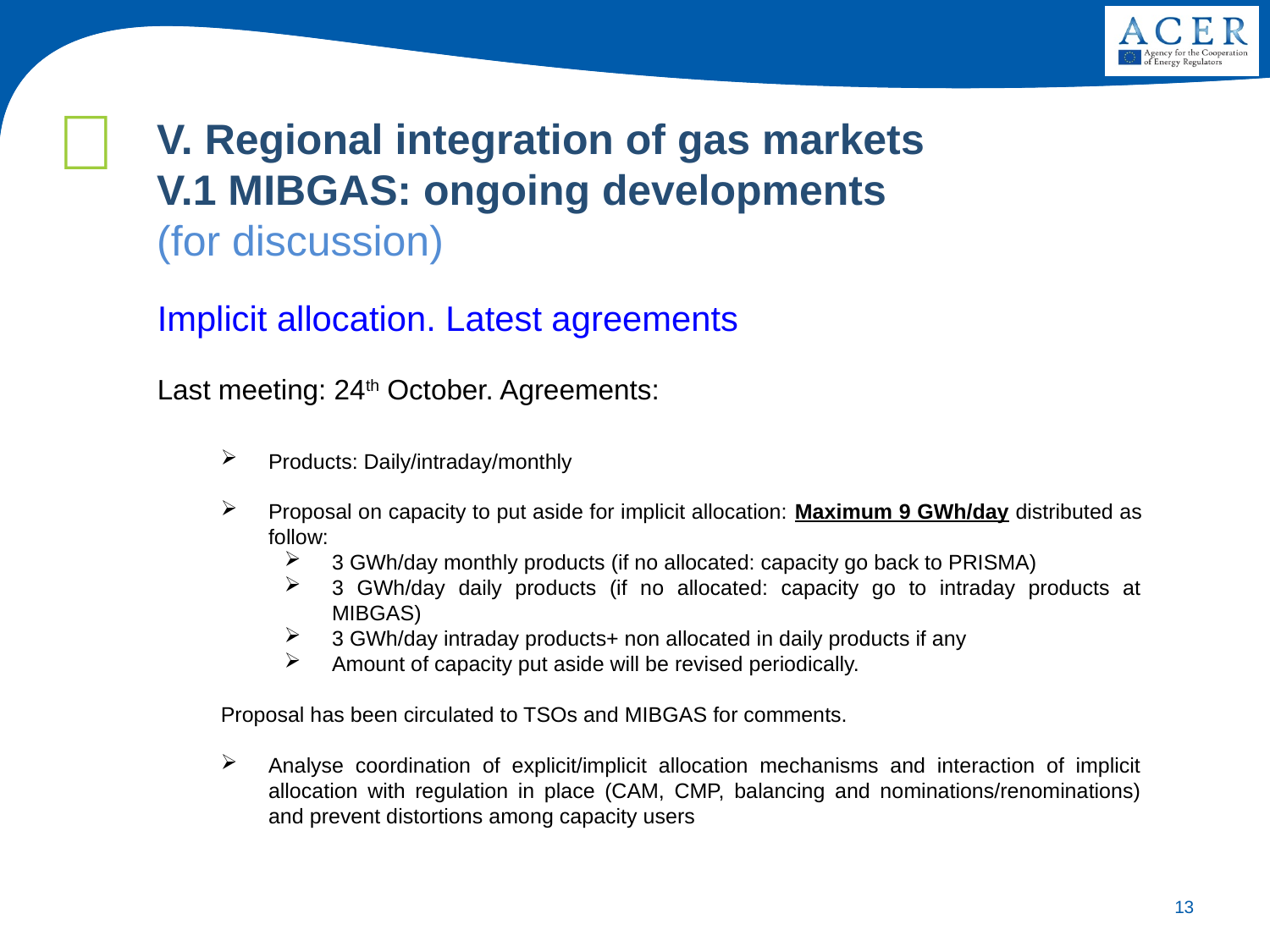

V. Regional integration of gas markets
V.1 MIBGAS: ongoing developments
(for discussion)

Implicit allocation. Latest agreements

Last meeting: 24th October. Agreements:

Products: Daily/intraday/monthly

Proposal on capacity to put aside for implicit allocation: Maximum 9 GWh/day distributed as follow:
3 GWh/day monthly products (if no allocated: capacity go back to PRISMA)
3 GWh/day daily products (if no allocated: capacity go to intraday products at MIBGAS)
3 GWh/day intraday products+ non allocated in daily products if any
Amount of capacity put aside will be revised periodically.

Proposal has been circulated to TSOs and MIBGAS for comments.

Analyse coordination of explicit/implicit allocation mechanisms and interaction of implicit allocation with regulation in place (CAM, CMP, balancing and nominations/renominations) and prevent distortions among capacity users